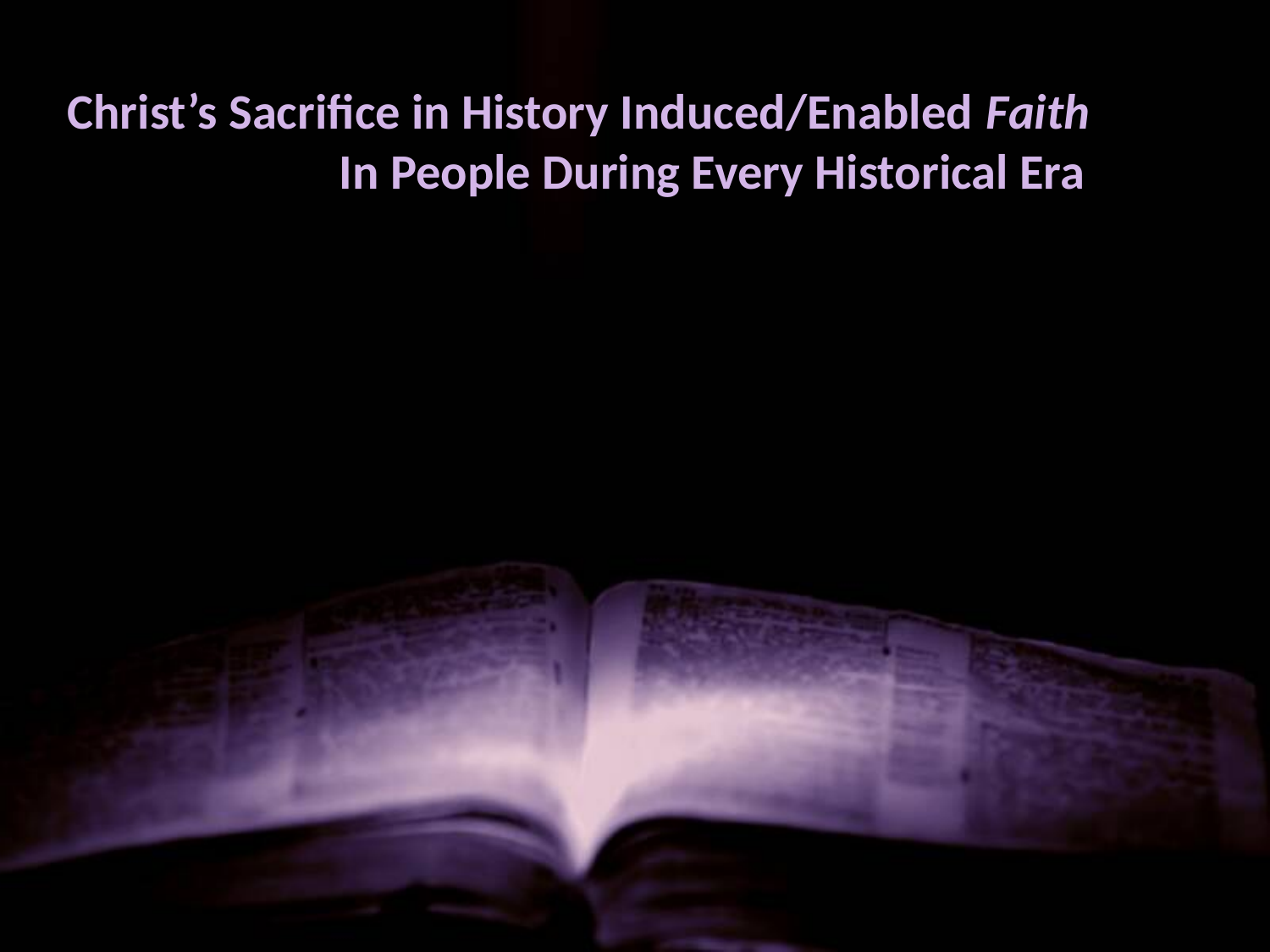

# Christ’s Sacrifice in History Induced/Enabled Faith                           In People During Every Historical Era